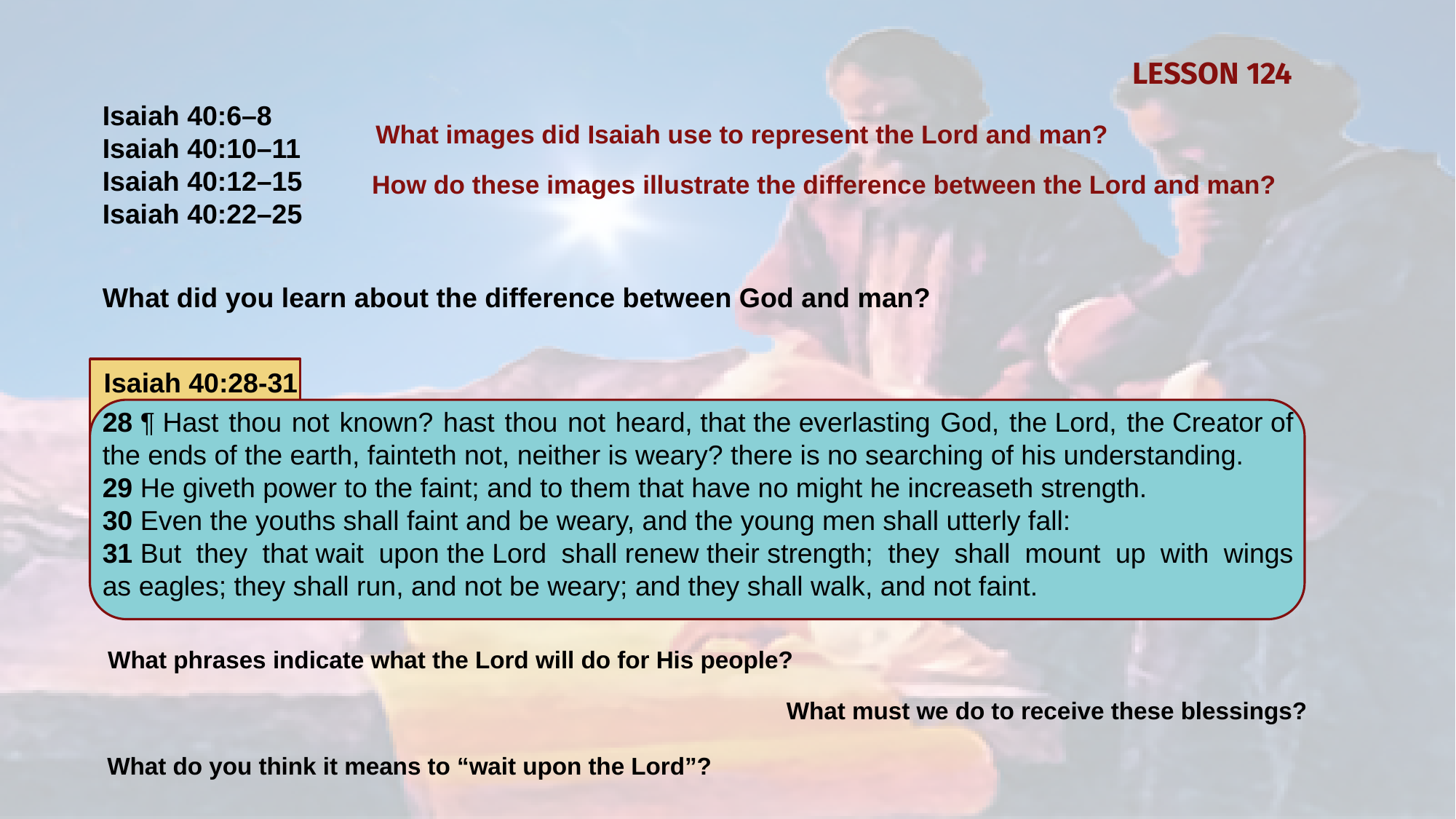

LESSON 124
Isaiah 40:6–8
Isaiah 40:10–11
Isaiah 40:12–15
Isaiah 40:22–25
What images did Isaiah use to represent the Lord and man?
How do these images illustrate the difference between the Lord and man?
What did you learn about the difference between God and man?

Isaiah 40:28-31

28 ¶ Hast thou not known? hast thou not heard, that the everlasting God, the Lord, the Creator of the ends of the earth, fainteth not, neither is weary? there is no searching of his understanding.
29 He giveth power to the faint; and to them that have no might he increaseth strength.
30 Even the youths shall faint and be weary, and the young men shall utterly fall:
31 But they that wait upon the Lord shall renew their strength; they shall mount up with wings as eagles; they shall run, and not be weary; and they shall walk, and not faint.
What phrases indicate what the Lord will do for His people?
What must we do to receive these blessings?
What do you think it means to “wait upon the Lord”?